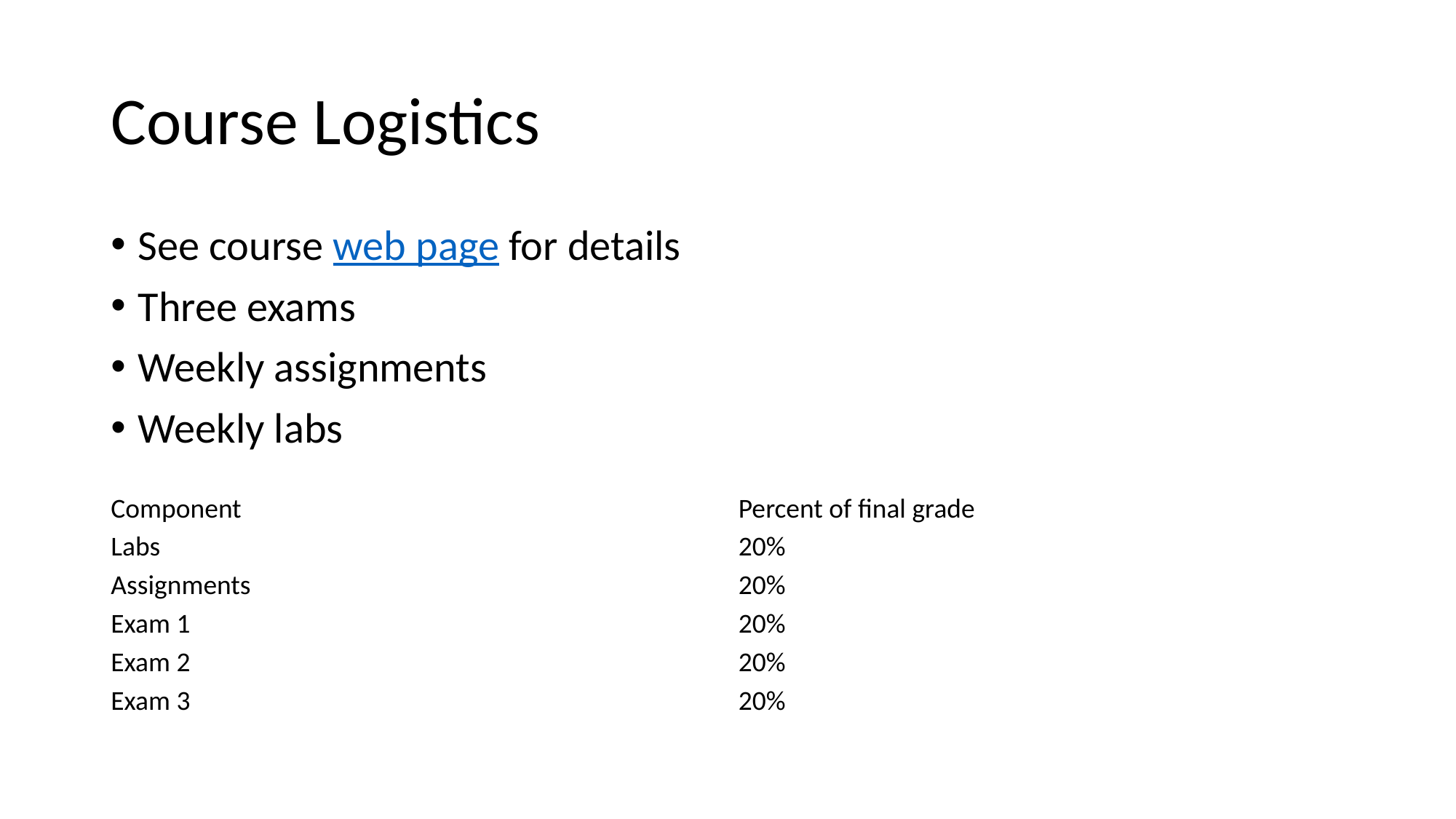

# Course Logistics
See course web page for details
Three exams
Weekly assignments
Weekly labs

| Component | Percent of final grade |
| --- | --- |
| Labs | 20% |
| Assignments | 20% |
| Exam 1 | 20% |
| Exam 2 | 20% |
| Exam 3 | 20% |